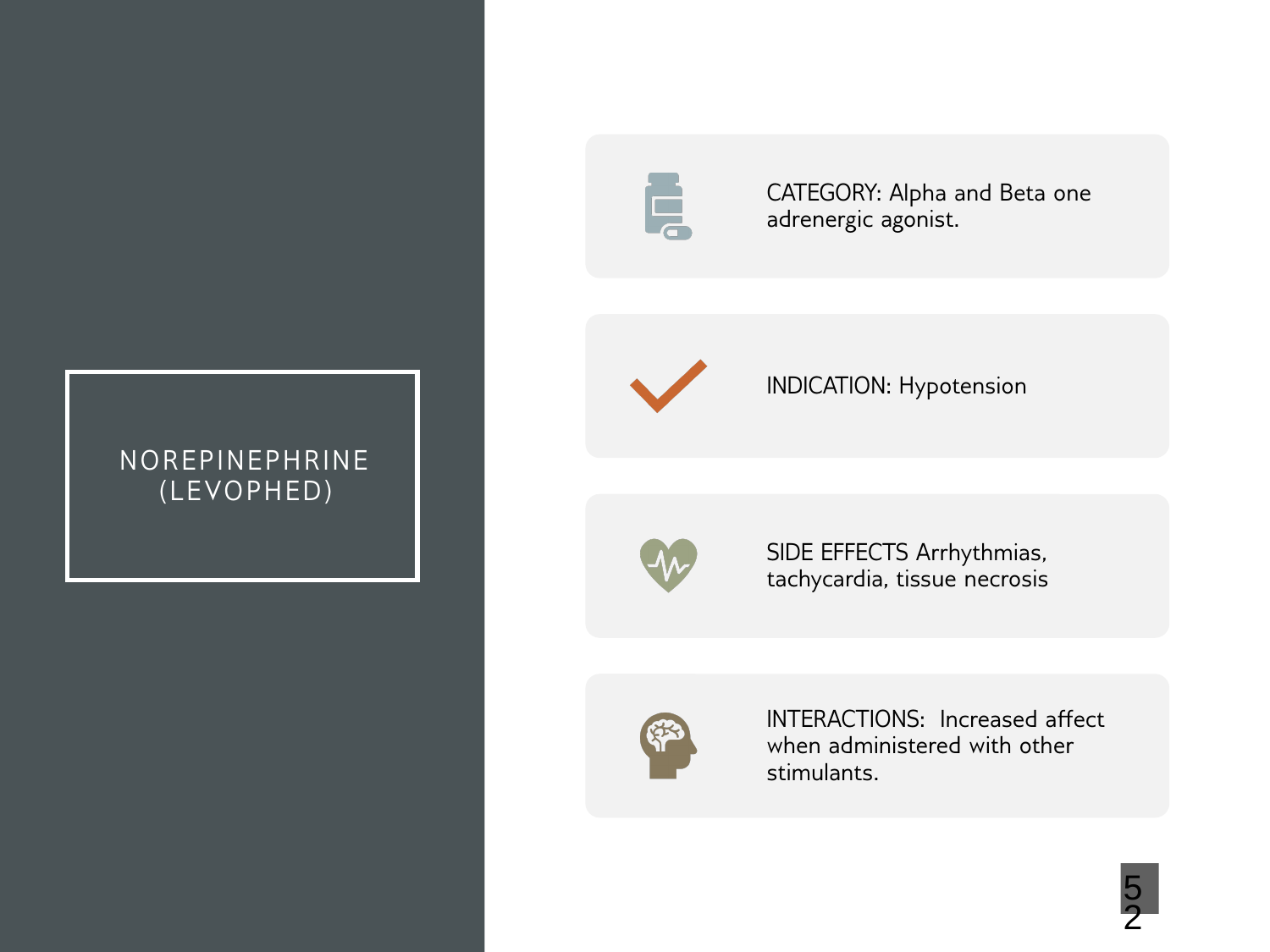

CATEGORY: Alpha and Beta one adrenergic agonist.
INDICATION: Hypotension
SIDE EFFECTS Arrhythmias, tachycardia, tissue necrosis
INTERACTIONS:  Increased affect when administered with other stimulants.
# NOREPINEPHRINE (LEVOPHED)
52